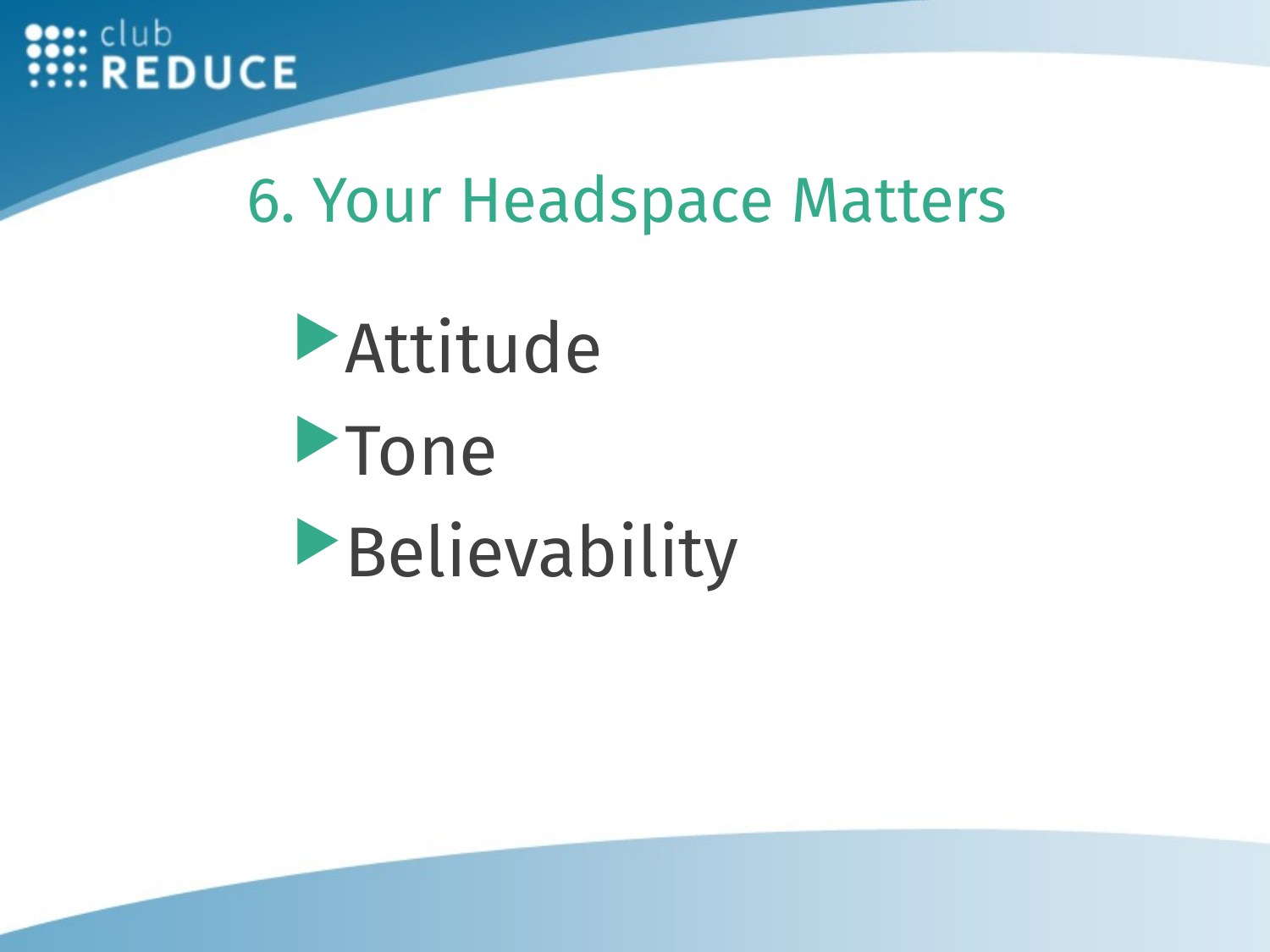

# 6. Your Headspace Matters
Attitude
Tone
Believability